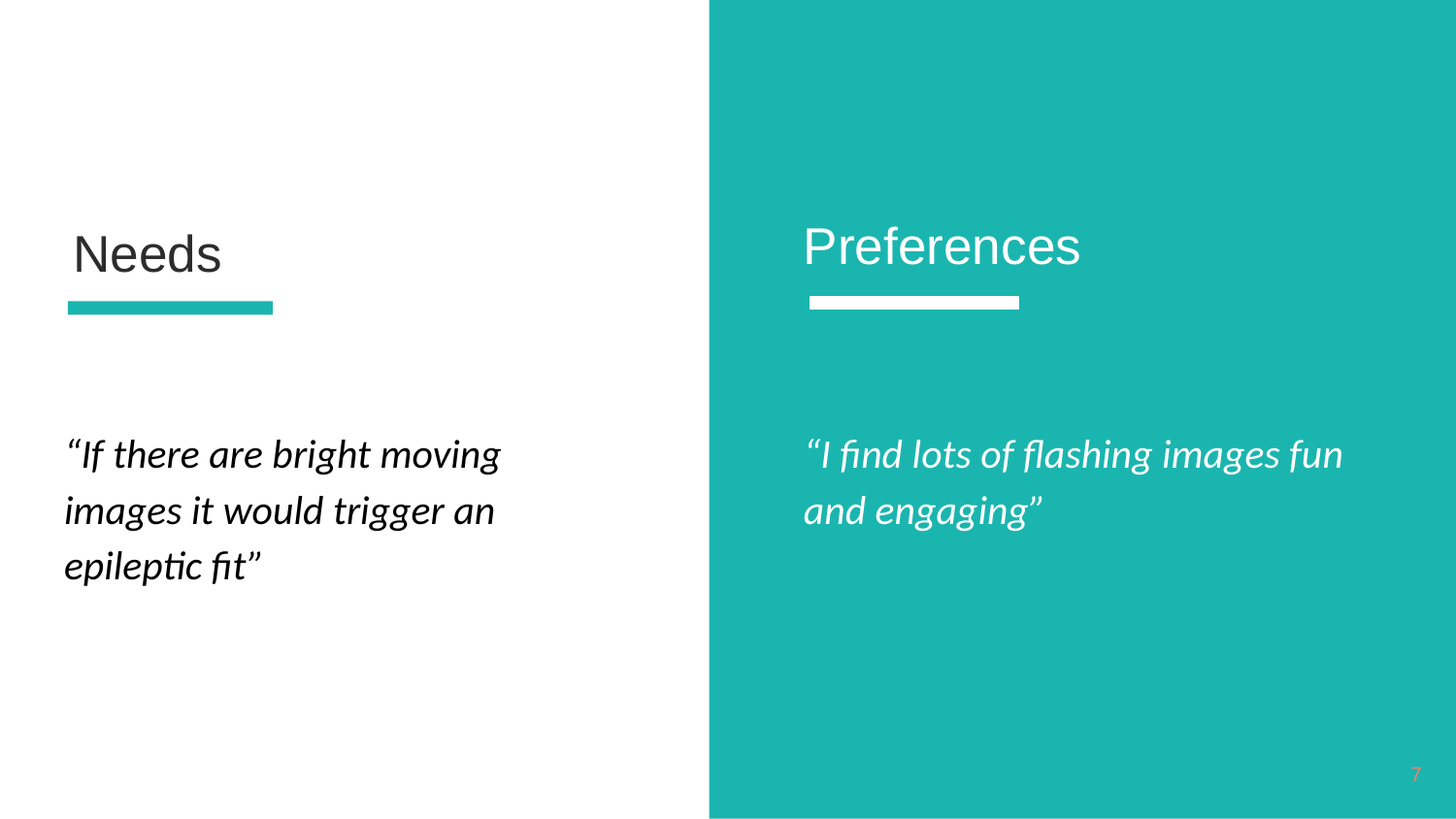

Preferences
# Needs

“If there are bright moving images it would trigger an epileptic fit”
“I find lots of flashing images fun and engaging”
7